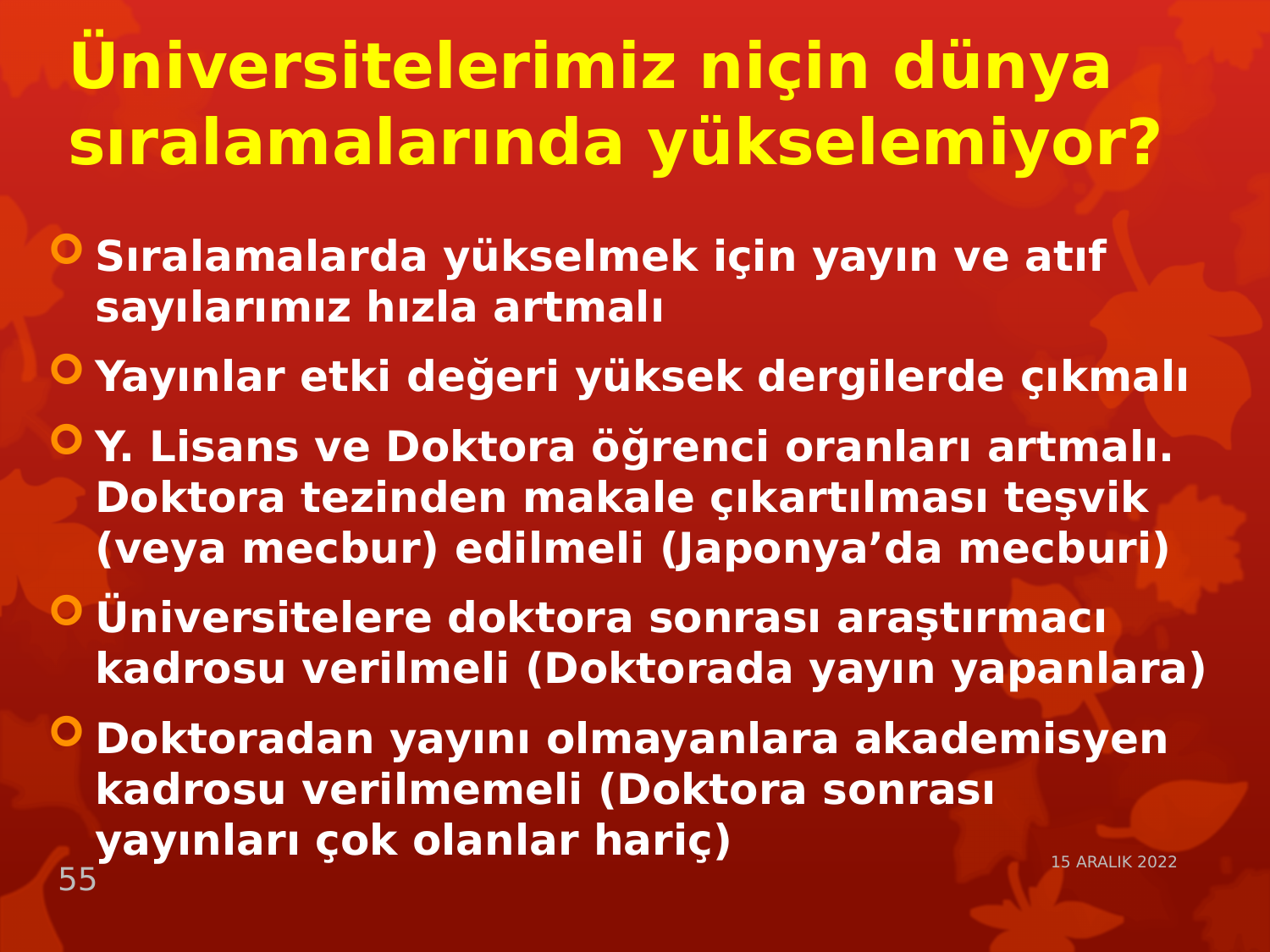

# Üniversitelerimiz niçin dünya sıralamalarında yükselemiyor?
Sıralamalarda yükselmek için yayın ve atıf sayılarımız hızla artmalı
Yayınlar etki değeri yüksek dergilerde çıkmalı
Y. Lisans ve Doktora öğrenci oranları artmalı. Doktora tezinden makale çıkartılması teşvik (veya mecbur) edilmeli (Japonya’da mecburi)
Üniversitelere doktora sonrası araştırmacı kadrosu verilmeli (Doktorada yayın yapanlara)
Doktoradan yayını olmayanlara akademisyen kadrosu verilmemeli (Doktora sonrası yayınları çok olanlar hariç)
15 ARALIK 2022
55